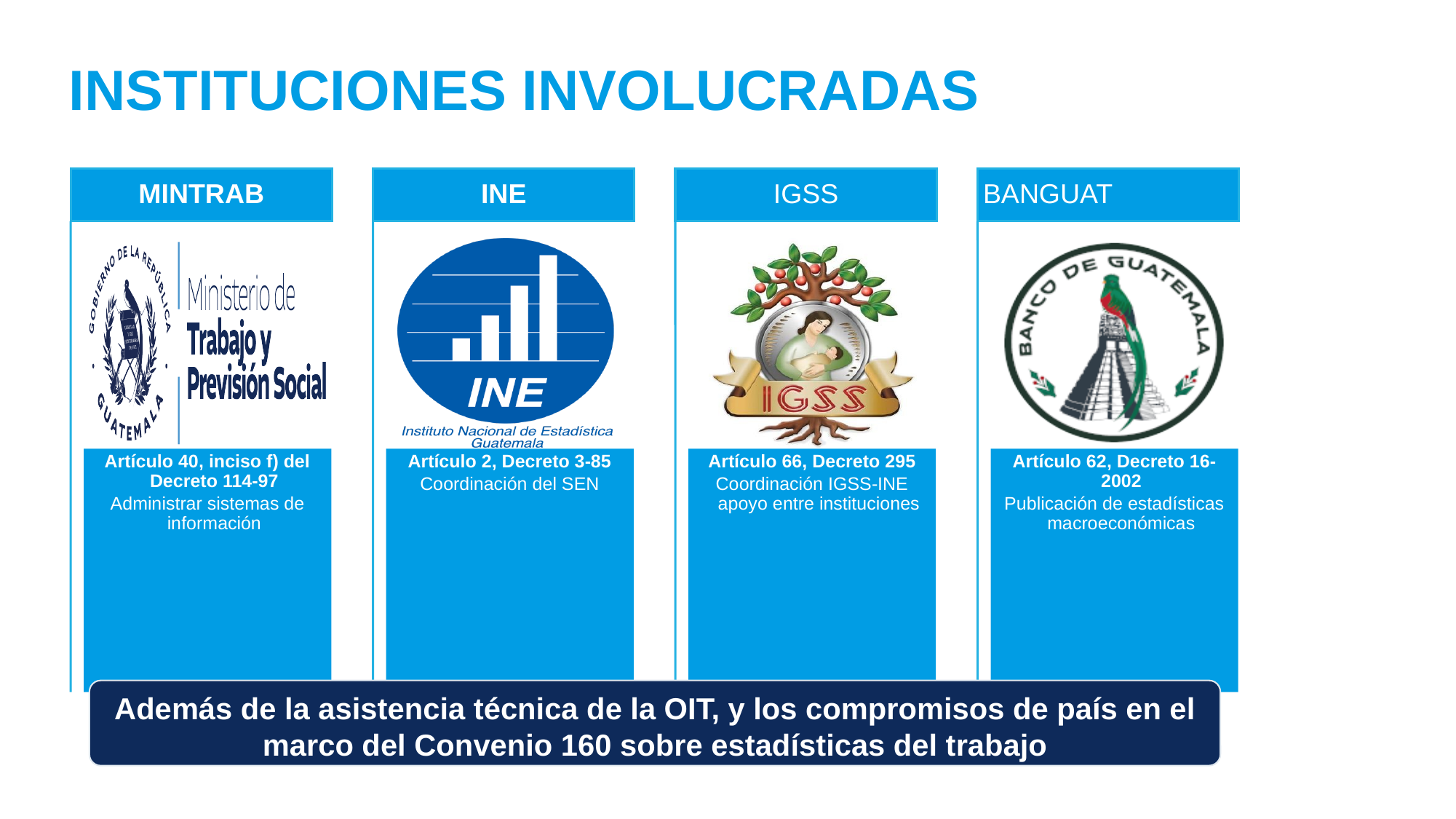

INSTITUCIONES INVOLUCRADAS
Artículo 40, inciso f) del Decreto 114-97
Administrar sistemas de información
MINTRAB
Artículo 2, Decreto 3-85
Coordinación del SEN
INE
Artículo 66, Decreto 295
Coordinación IGSS-INE apoyo entre instituciones
IGSS
Artículo 62, Decreto 16-2002
Publicación de estadísticas macroeconómicas
BANGUAT

Además de la asistencia técnica de la OIT, y los compromisos de país en el marco del Convenio 160 sobre estadísticas del trabajo